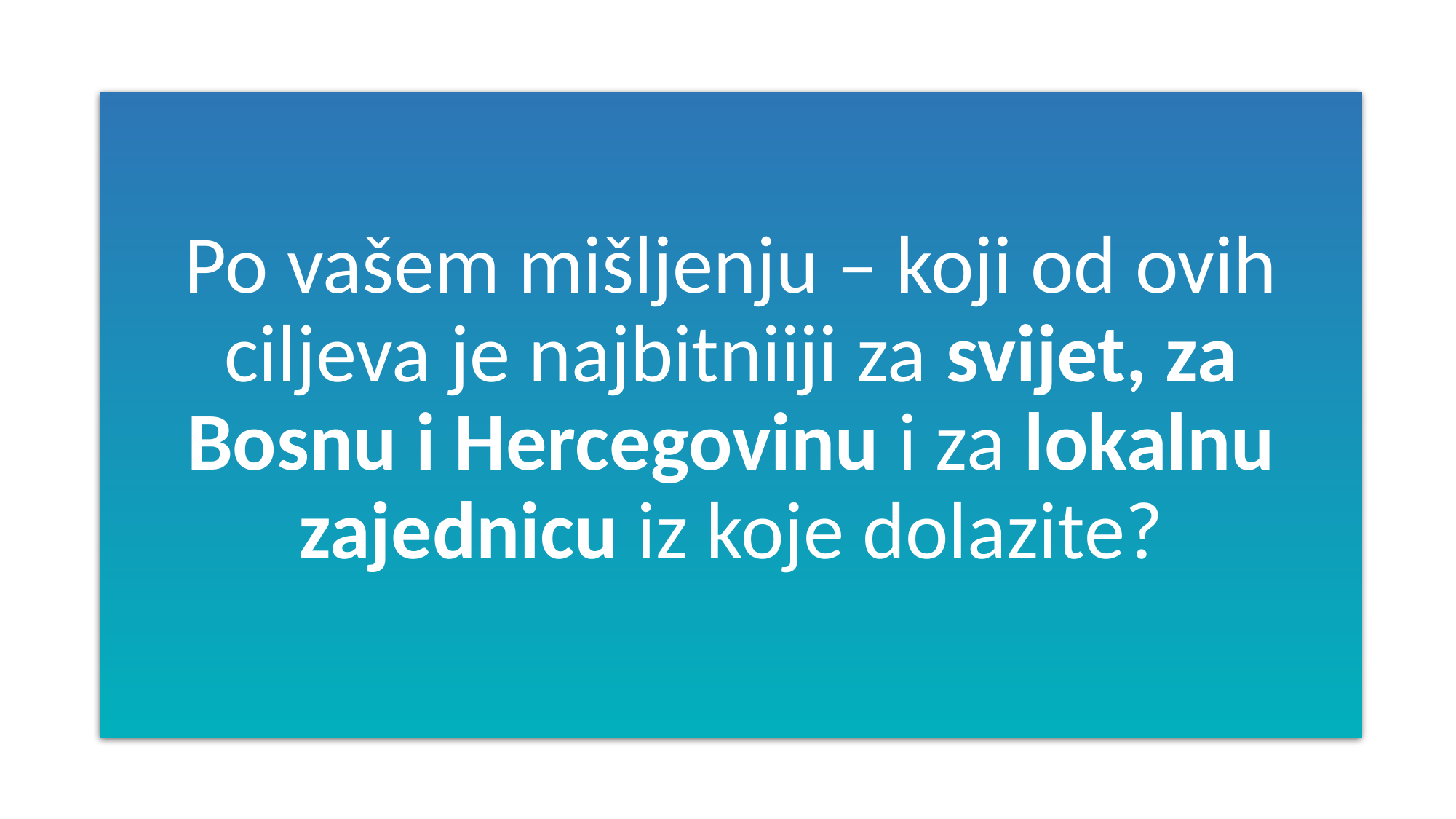

Po vašem mišljenju – koji od ovih ciljeva je najbitniiji za svijet, za Bosnu i Hercegovinu i za lokalnu zajednicu iz koje dolazite?